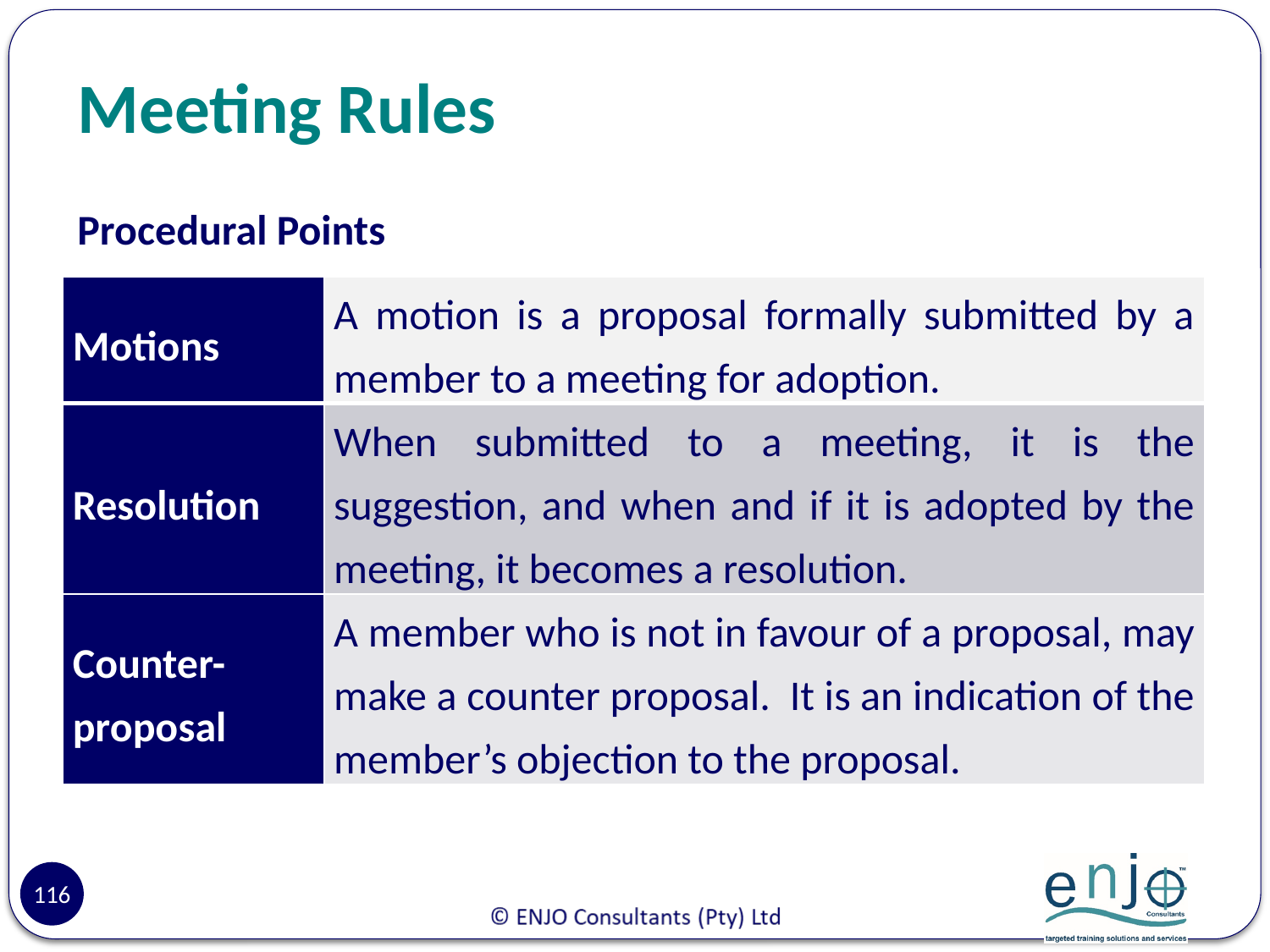

# Meeting Rules
Procedural Points

| Motions | A motion is a proposal formally submitted by a member to a meeting for adoption. |
| --- | --- |
| Resolution | When submitted to a meeting, it is the suggestion, and when and if it is adopted by the meeting, it becomes a resolution. |
| Counter-proposal | A member who is not in favour of a proposal, may make a counter proposal. It is an indication of the member’s objection to the proposal. |
116